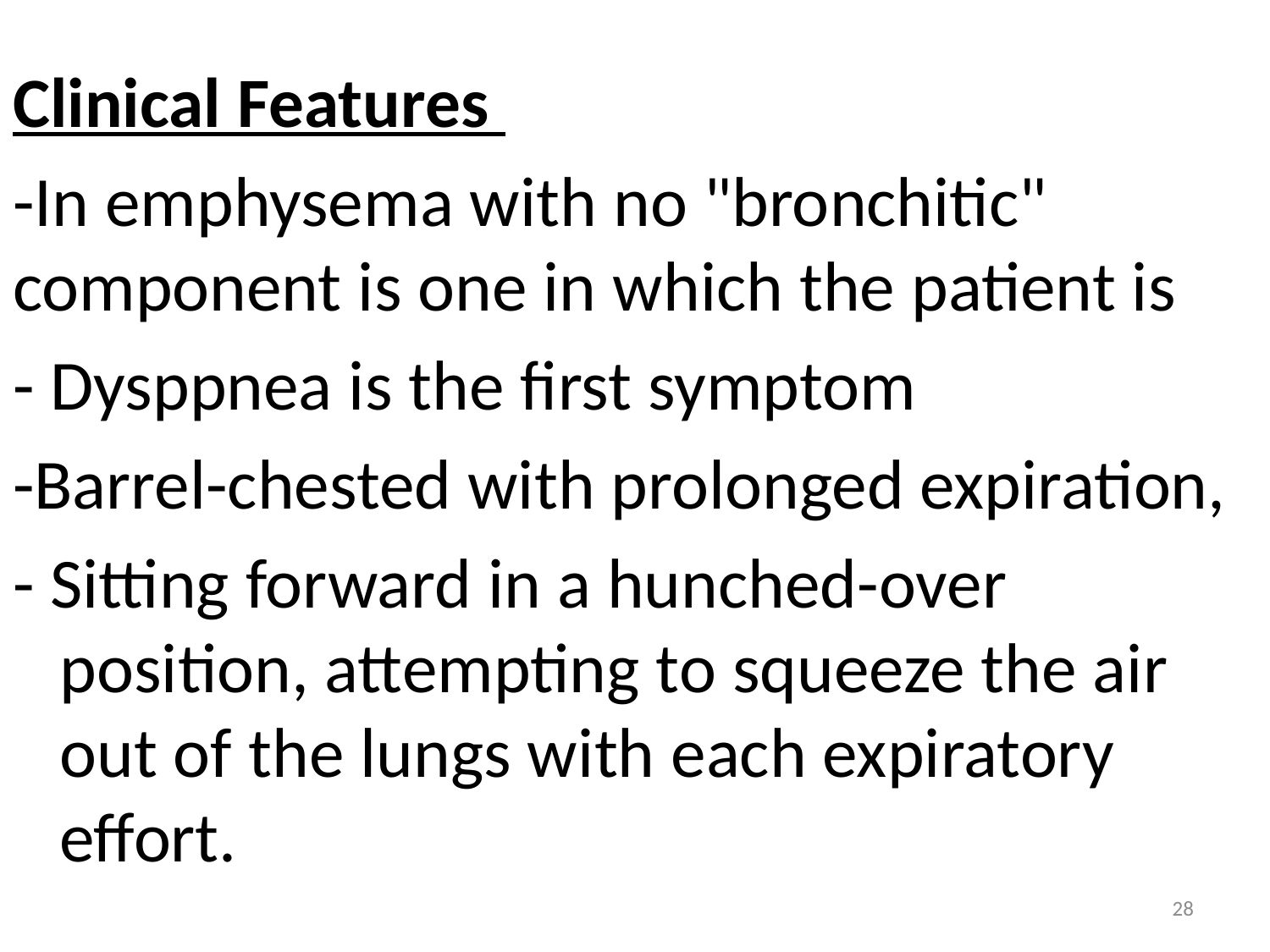

Clinical Features
-In emphysema with no "bronchitic" component is one in which the patient is
- Dysppnea is the first symptom
-Barrel-chested with prolonged expiration,
- Sitting forward in a hunched-over position, attempting to squeeze the air out of the lungs with each expiratory effort.
28